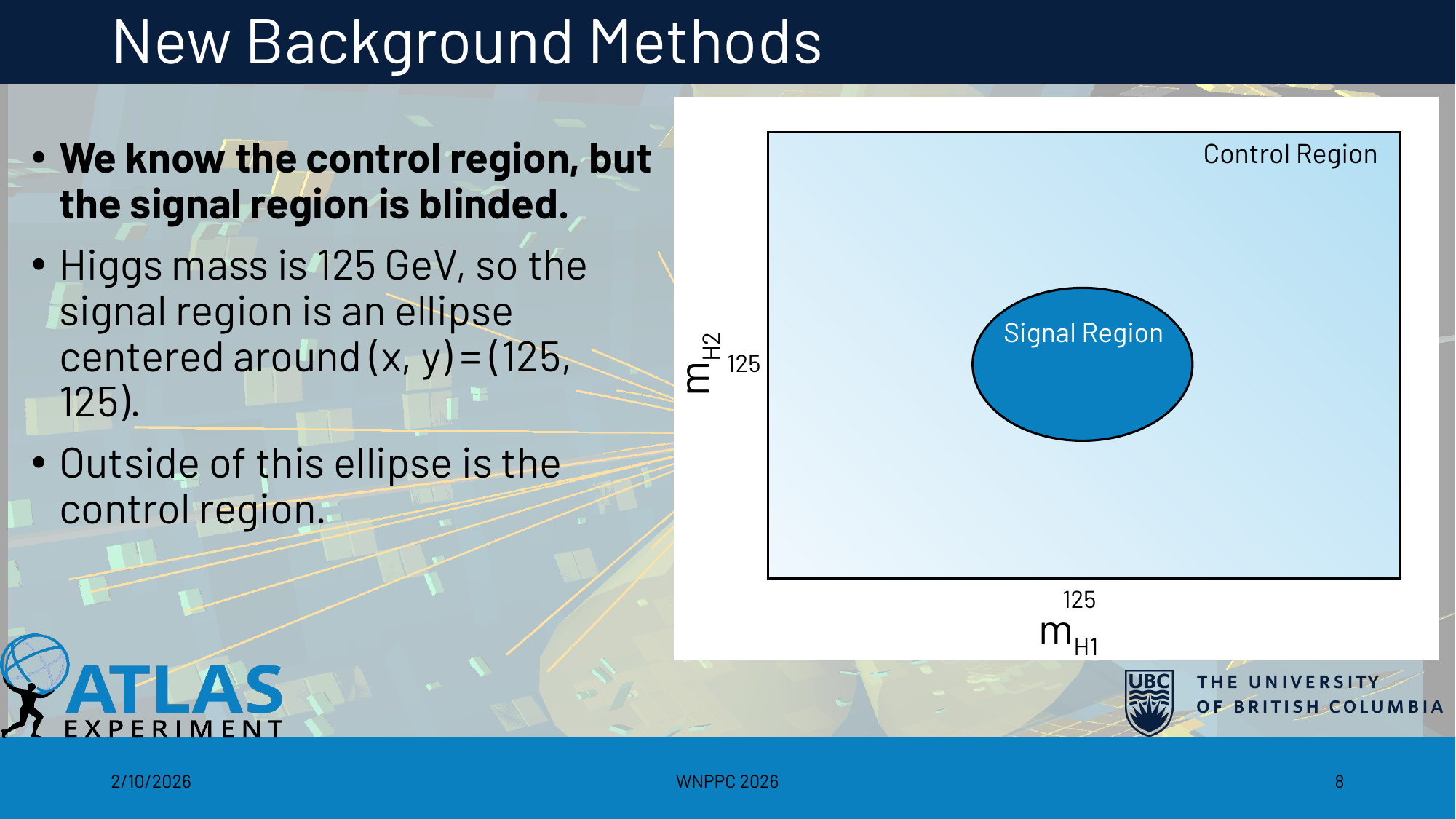

# New Background Methods

mH2
mH1

Control Region
Signal Region
We know the control region, but the signal region is blinded.
Higgs mass is 125 GeV, so the signal region is an ellipse centered around (x, y) = (125, 125).
Outside of this ellipse is the control region.

125
125
2/10/2026
WNPPC 2026
8